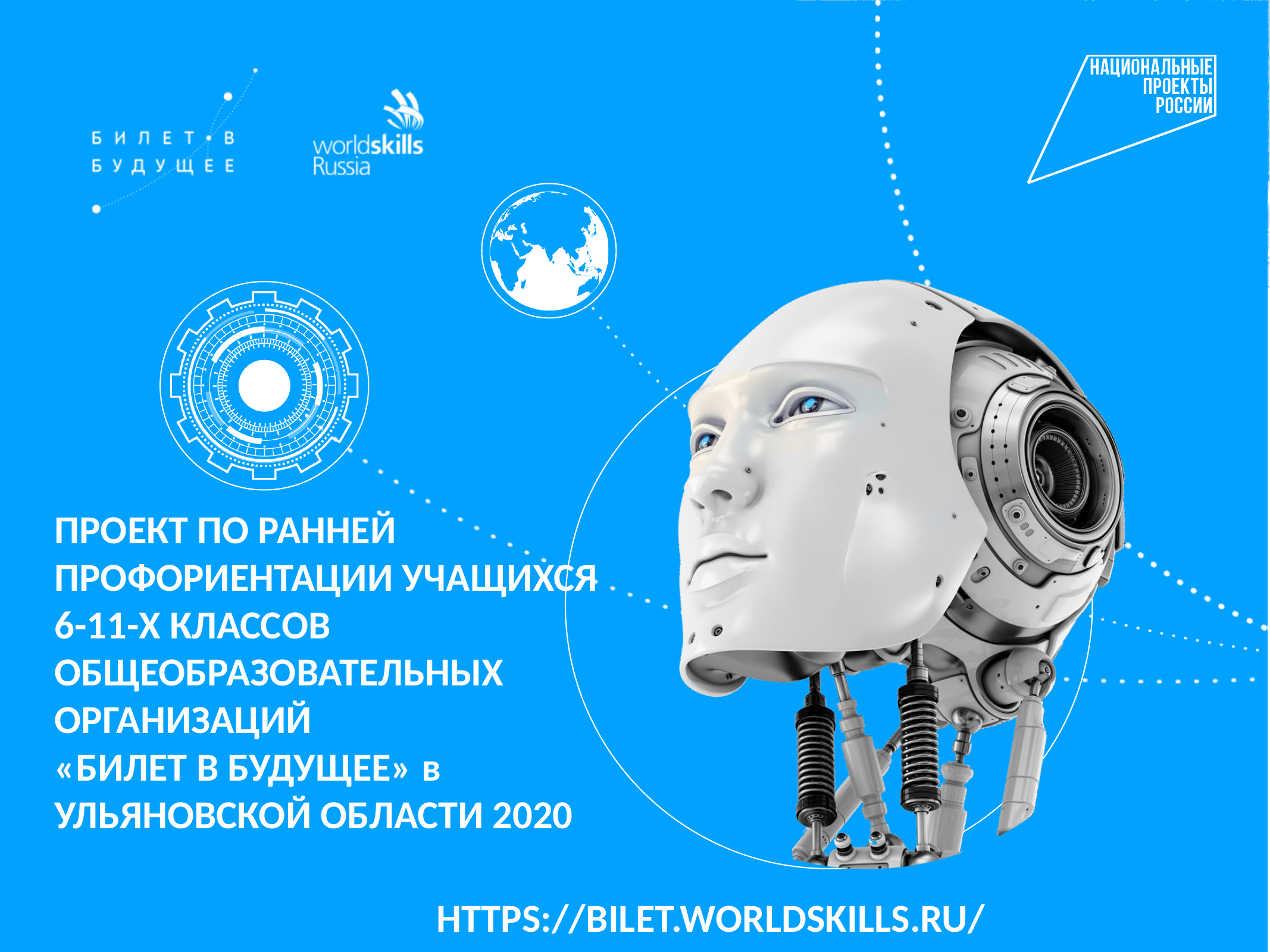

ПРОЕКТ ПО РАННЕЙ ПРОФОРИЕНТАЦИИ УЧАЩИХСЯ
6-11-Х КЛАССОВ ОБЩЕОБРАЗОВАТЕЛЬНЫХ ОРГАНИЗАЦИЙ
«БИЛЕТ В БУДУЩЕЕ» в УЛЬЯНОВСКОЙ ОБЛАСТИ 2020
HTTPS://BILET.WORLDSKILLS.RU/